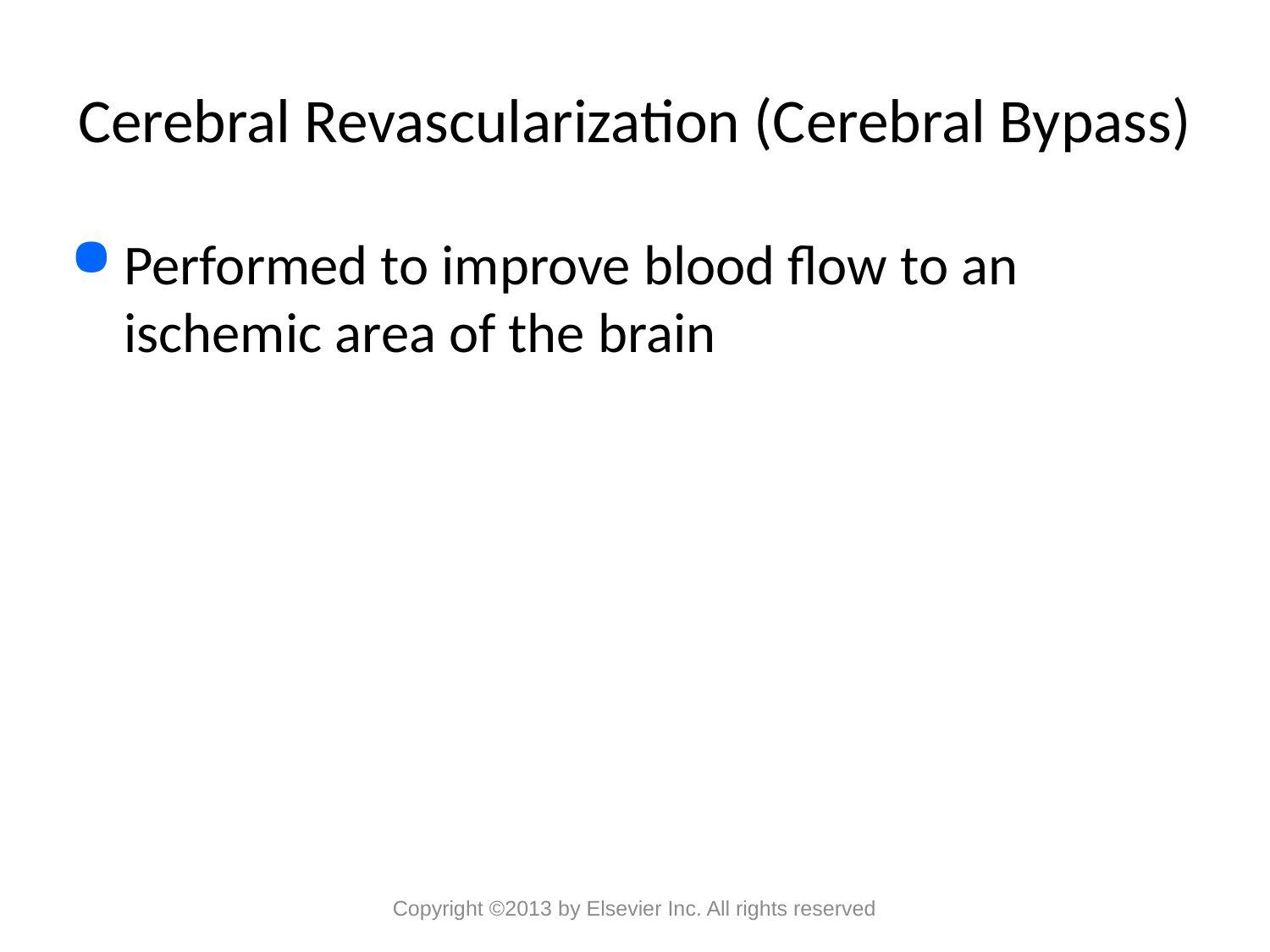

# Cerebral Revascularization (Cerebral Bypass)
Performed to improve blood flow to an ischemic area of the brain

Copyright ©2013 by Elsevier Inc. All rights reserved